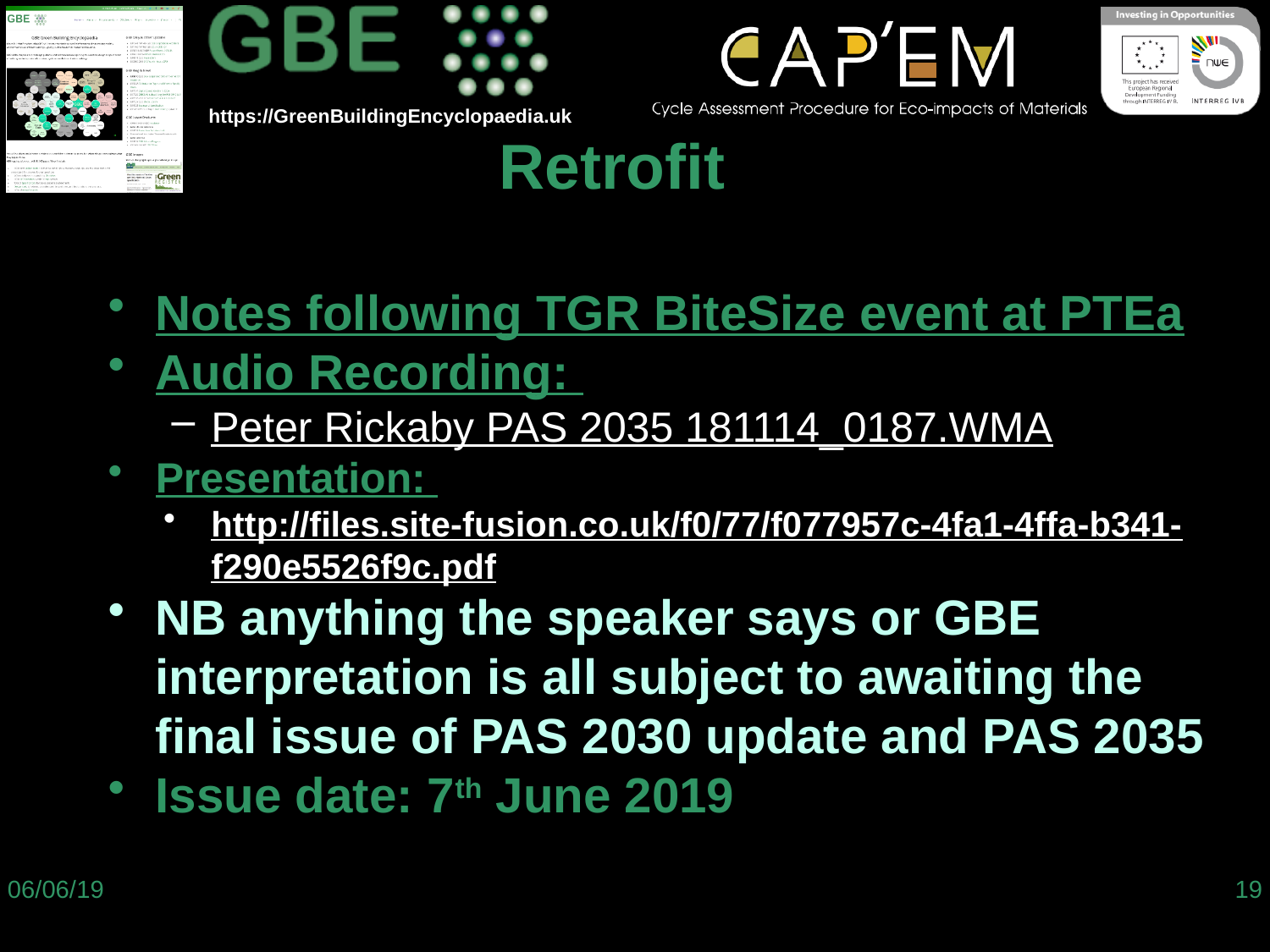

Notes following TGR BiteSize event at PTEa
Audio Recording:
Peter Rickaby PAS 2035 181114_0187.WMA
Presentation:
http://files.site-fusion.co.uk/f0/77/f077957c-4fa1-4ffa-b341-f290e5526f9c.pdf
NB anything the speaker says or GBE interpretation is all subject to awaiting the final issue of PAS 2030 update and PAS 2035
Issue date: 7th June 2019
Retrofit
06/06/19
19